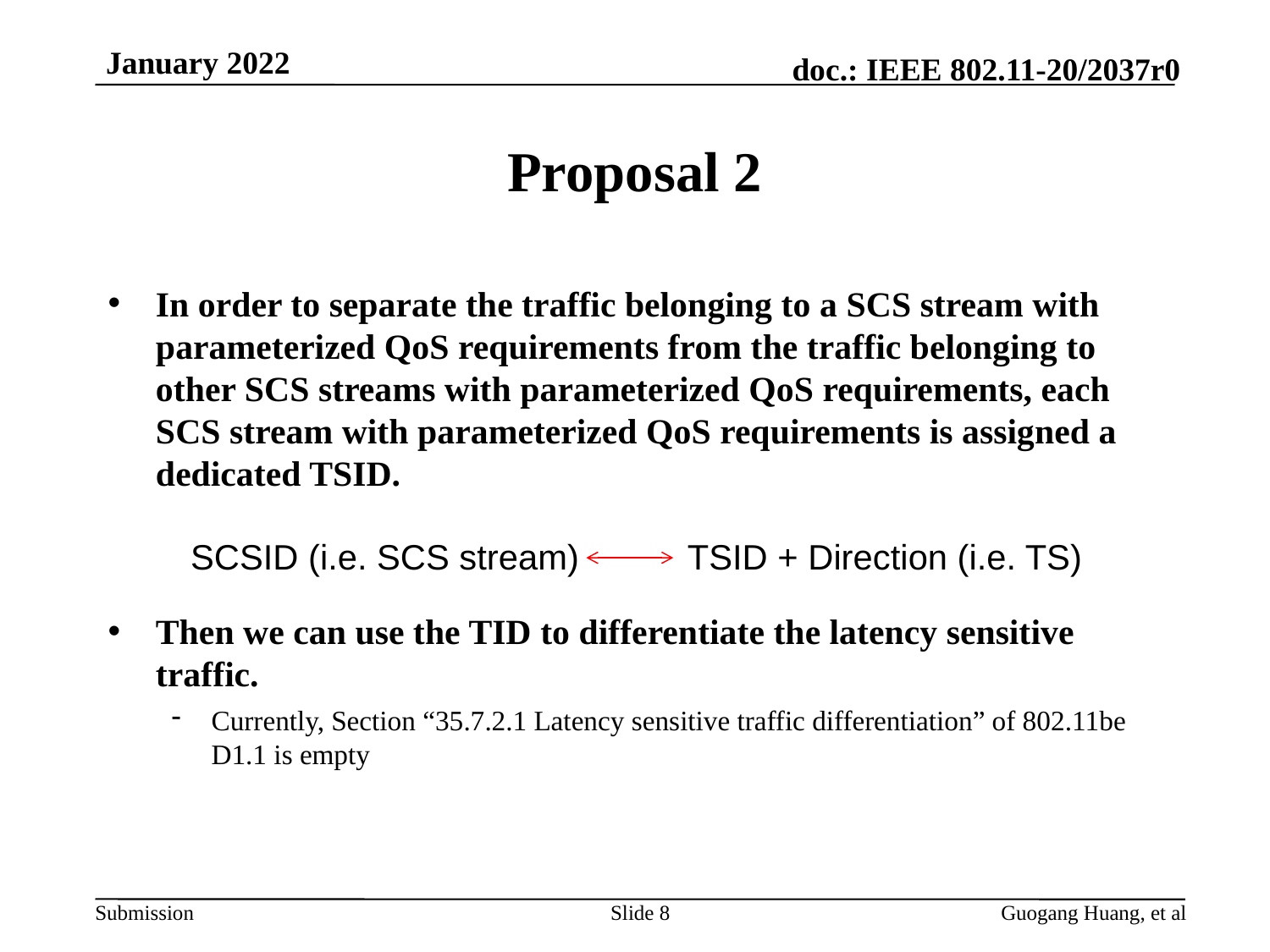

# Proposal 2
In order to separate the traffic belonging to a SCS stream with parameterized QoS requirements from the traffic belonging to other SCS streams with parameterized QoS requirements, each SCS stream with parameterized QoS requirements is assigned a dedicated TSID.

Then we can use the TID to differentiate the latency sensitive traffic.
Currently, Section “35.7.2.1 Latency sensitive traffic differentiation” of 802.11be D1.1 is empty

SCSID (i.e. SCS stream)
TSID + Direction (i.e. TS)
Slide 8
Guogang Huang, et al